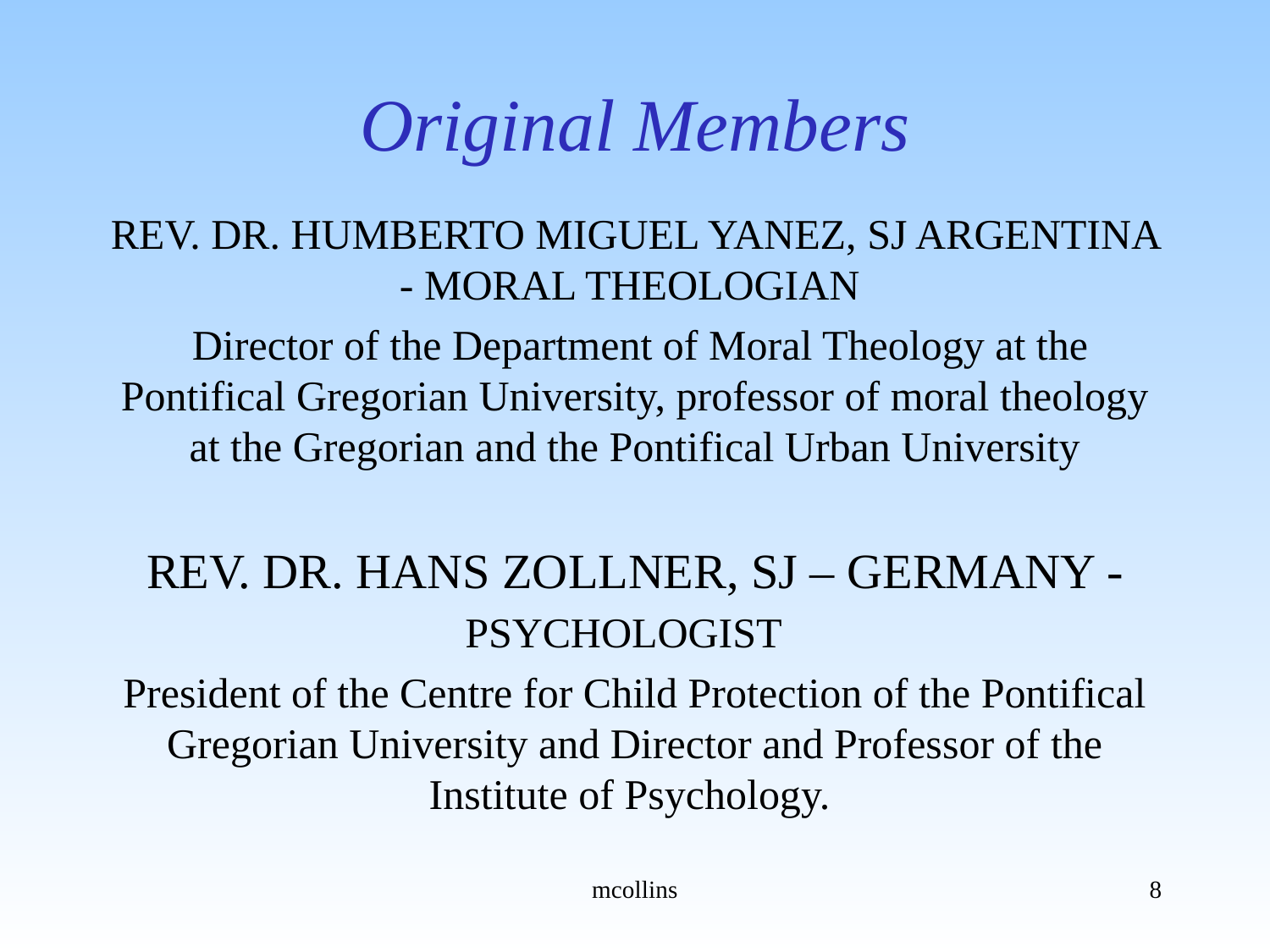

# Original Members
REV. DR. HUMBERTO MIGUEL YANEZ, SJ ARGENTINA - MORAL THEOLOGIAN
 Director of the Department of Moral Theology at the Pontifical Gregorian University, professor of moral theology at the Gregorian and the Pontifical Urban University

REV. DR. HANS ZOLLNER, SJ – GERMANY - PSYCHOLOGIST
President of the Centre for Child Protection of the Pontifical Gregorian University and Director and Professor of the Institute of Psychology.
mcollins
8